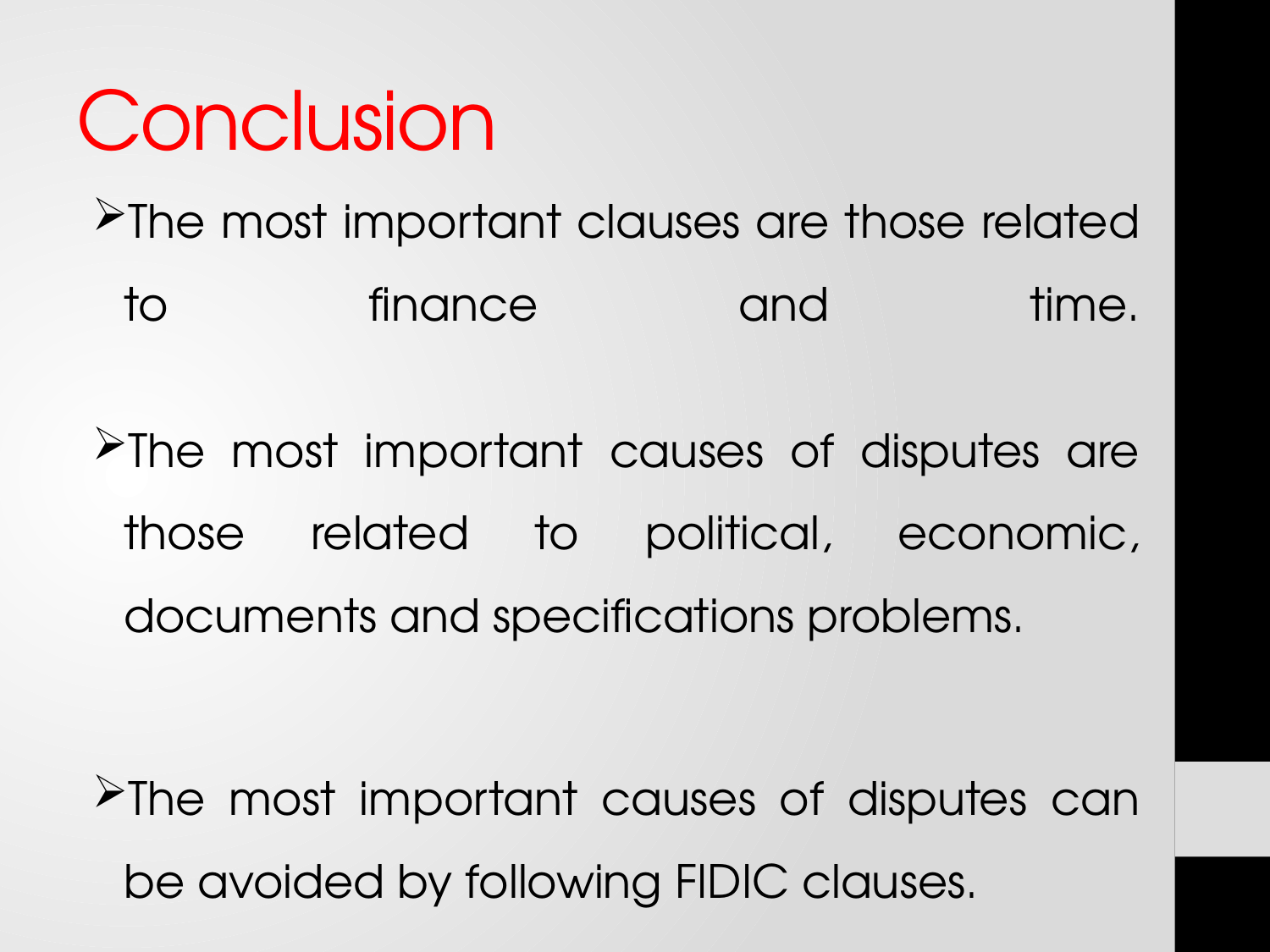

# Conclusion
The most important clauses are those related to finance and time.
The most important causes of disputes are those related to political, economic, documents and specifications problems.

The most important causes of disputes can be avoided by following FIDIC clauses.